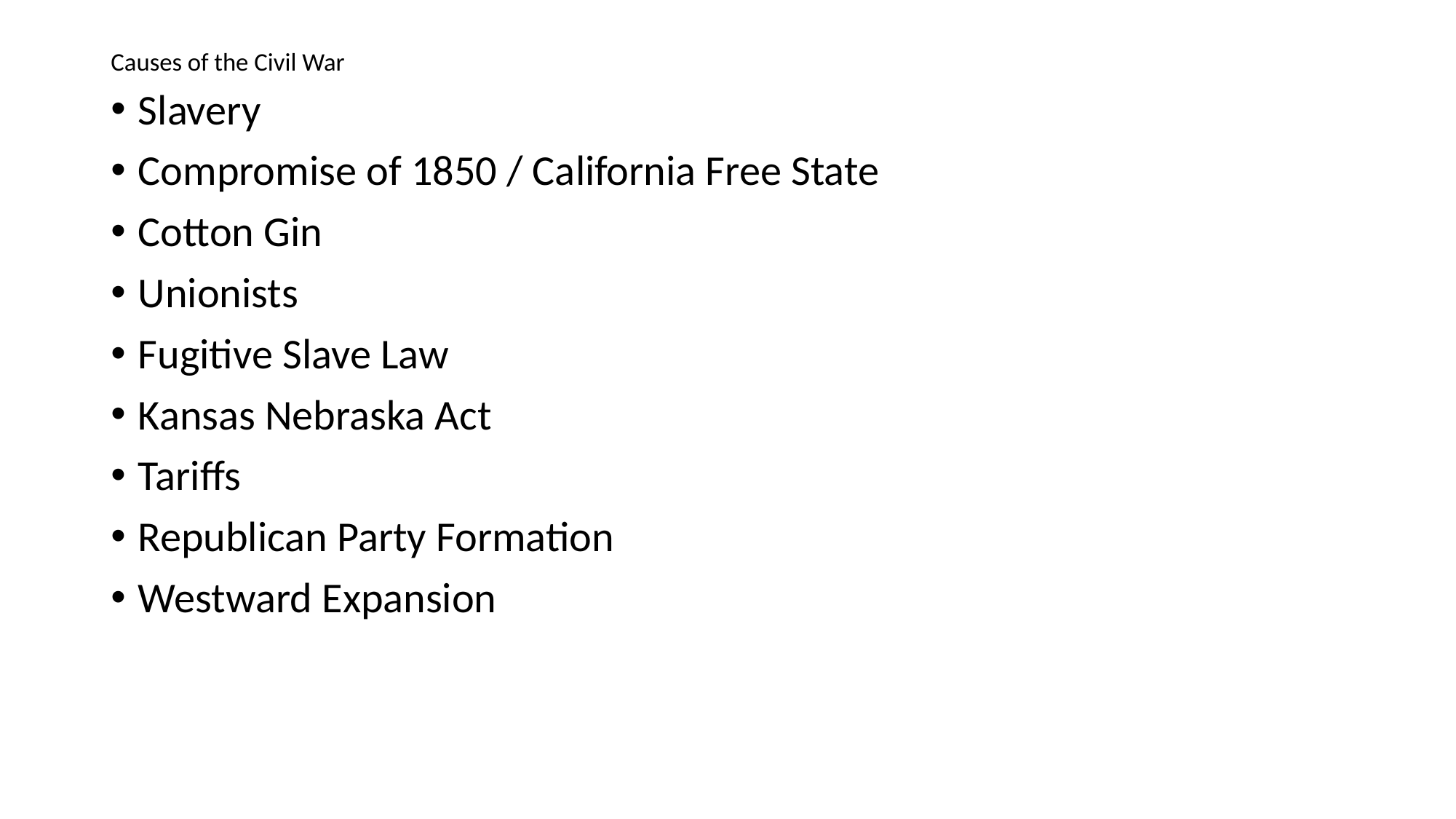

# Causes of the Civil War
Slavery
Compromise of 1850 / California Free State
Cotton Gin
Unionists
Fugitive Slave Law
Kansas Nebraska Act
Tariffs
Republican Party Formation
Westward Expansion